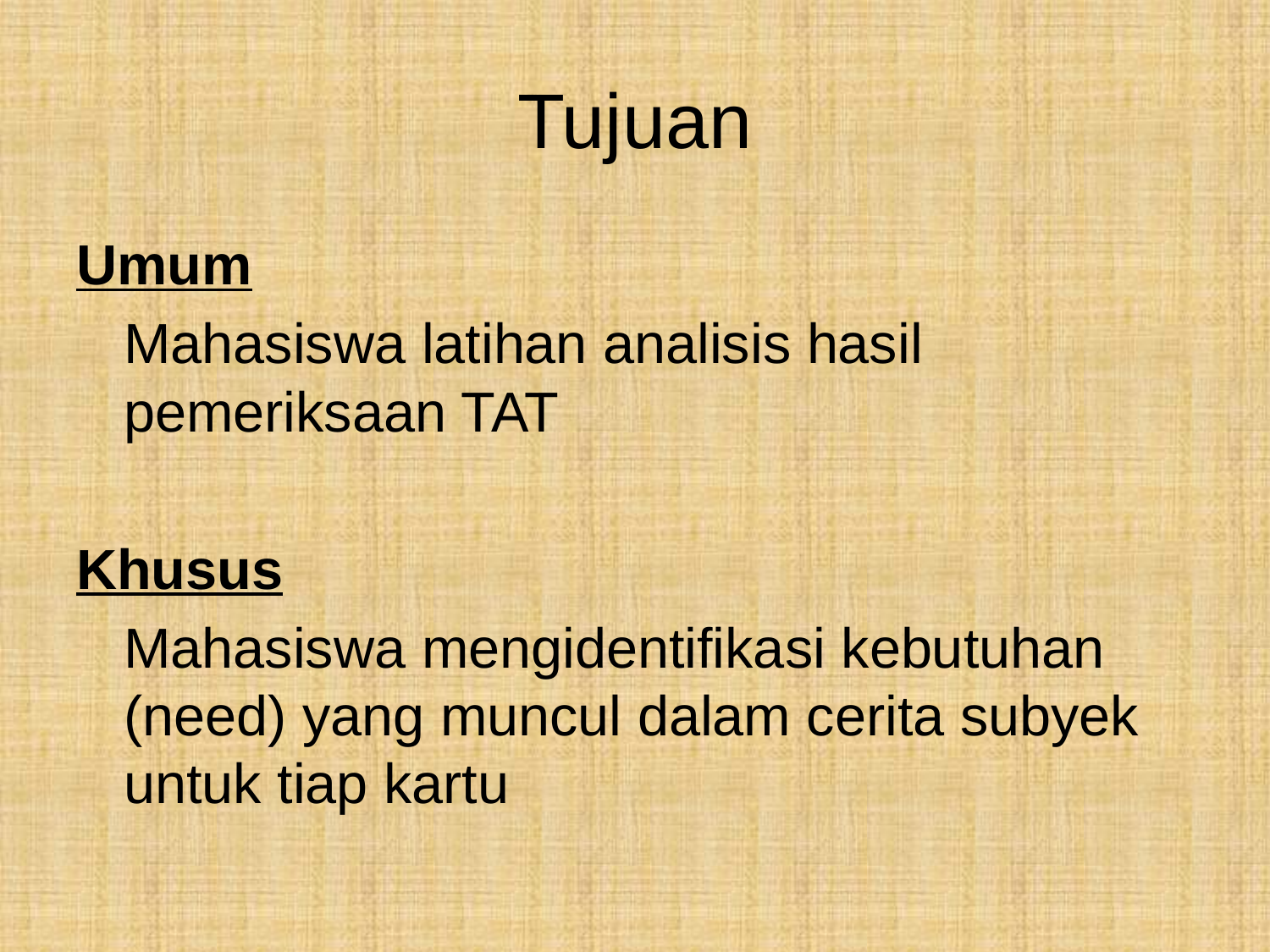

# Tujuan
Umum
	Mahasiswa latihan analisis hasil pemeriksaan TAT

Khusus
	Mahasiswa mengidentifikasi kebutuhan (need) yang muncul dalam cerita subyek untuk tiap kartu